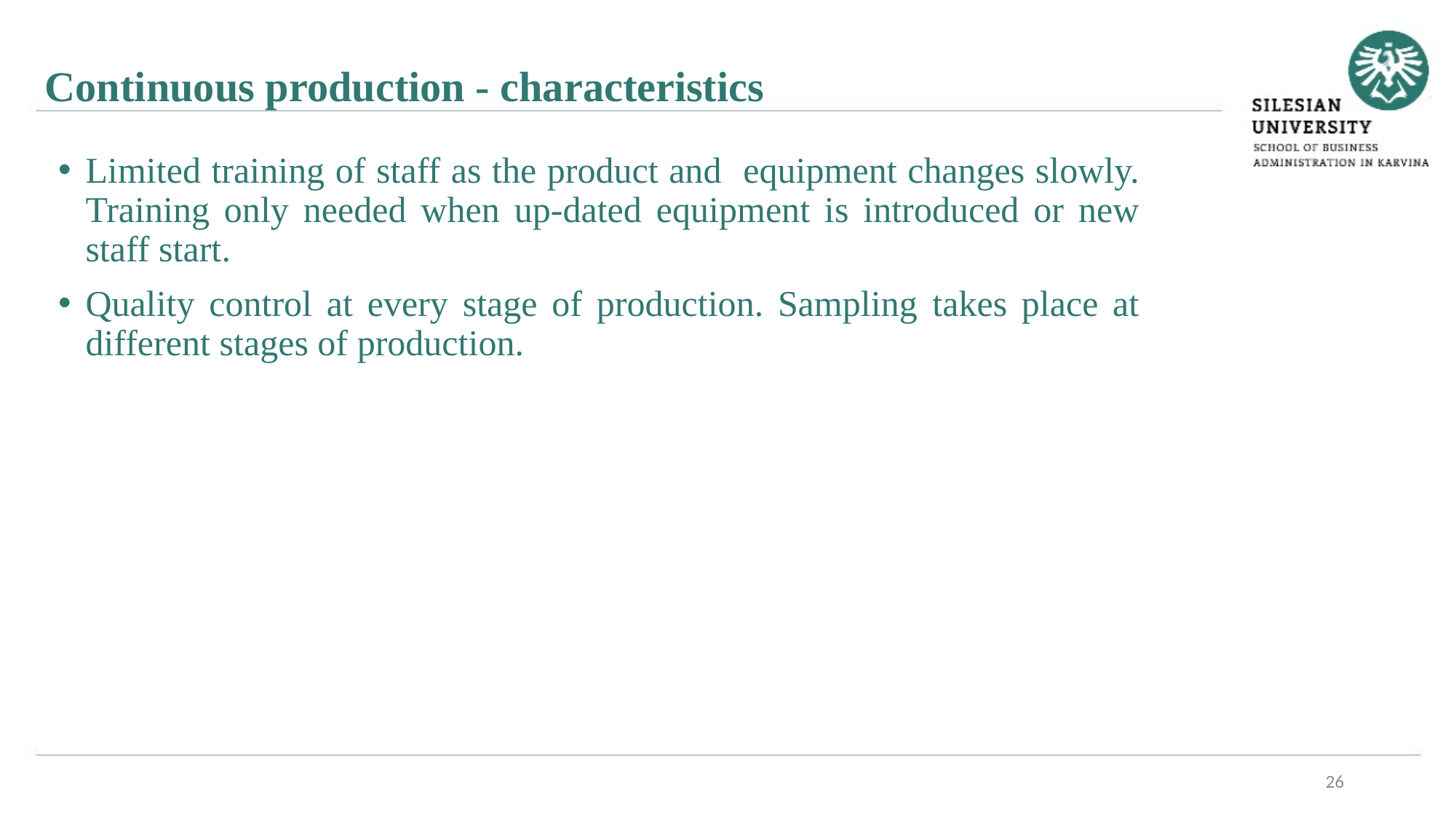

Continuous production - characteristics
Limited training of staff as the product and  equipment changes slowly. Training only needed when up-dated equipment is introduced or new staff start.
Quality control at every stage of production. Sampling takes place at different stages of production.

26